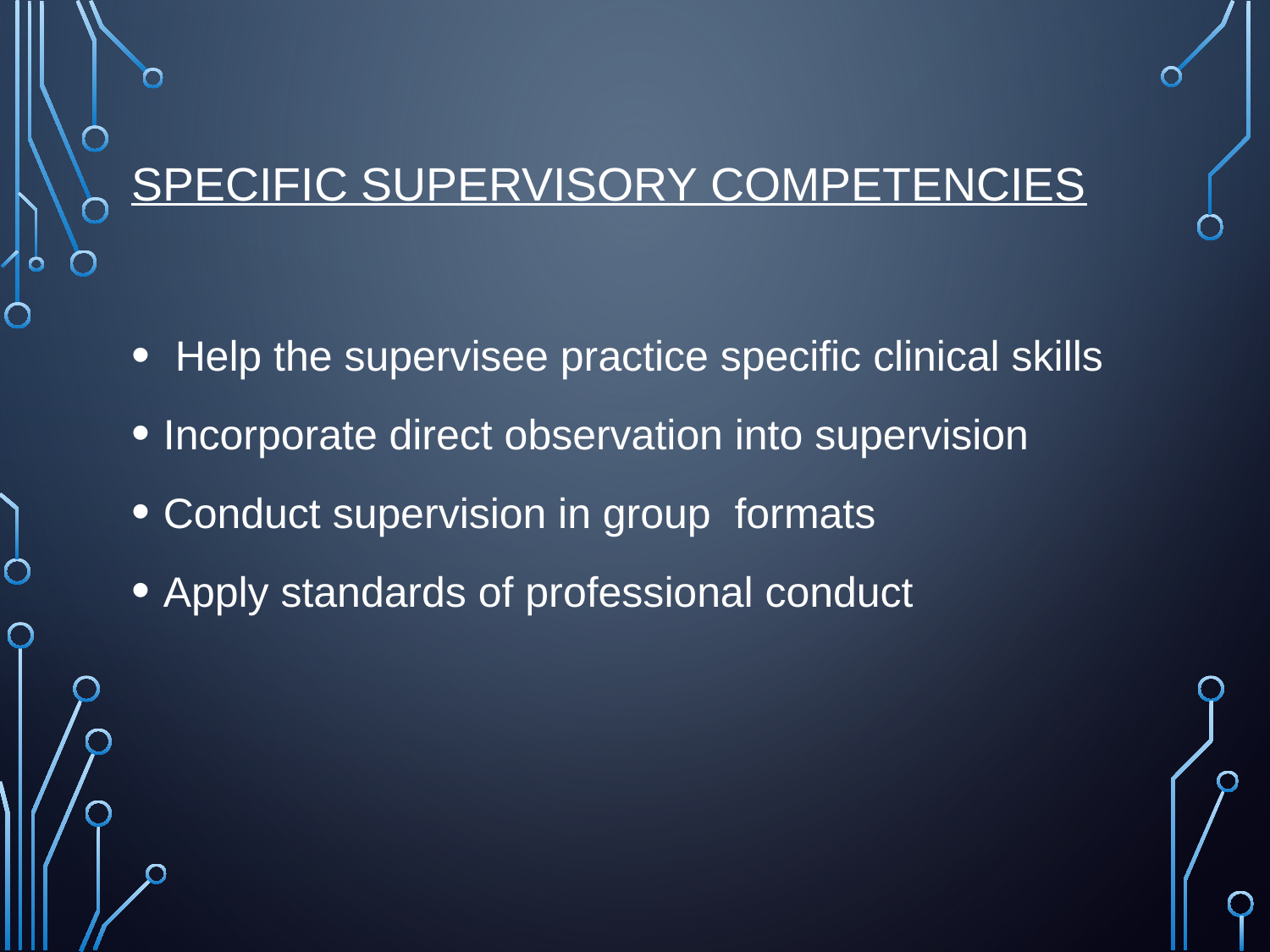

# Specific Supervisory Competencies
 Help the supervisee practice specific clinical skills
Incorporate direct observation into supervision
Conduct supervision in group  formats
Apply standards of professional conduct